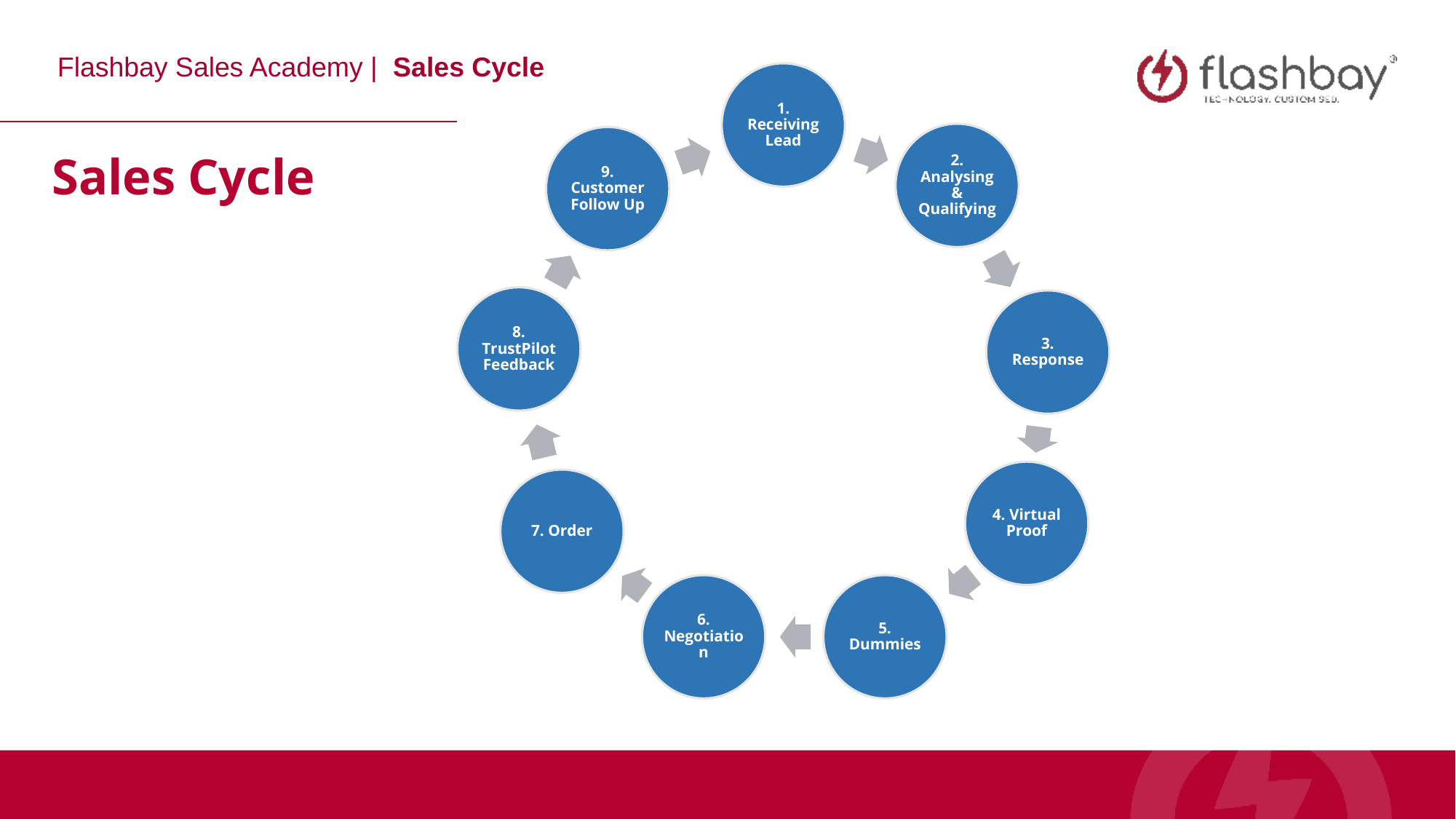

1. Receiving Lead

2. Analysing & Qualifying

3. Response

4. Virtual Proof

5. Dummies

6. Negotiation

7. Order

8. TrustPilot Feedback

9. Customer Follow Up

Sales Cycle